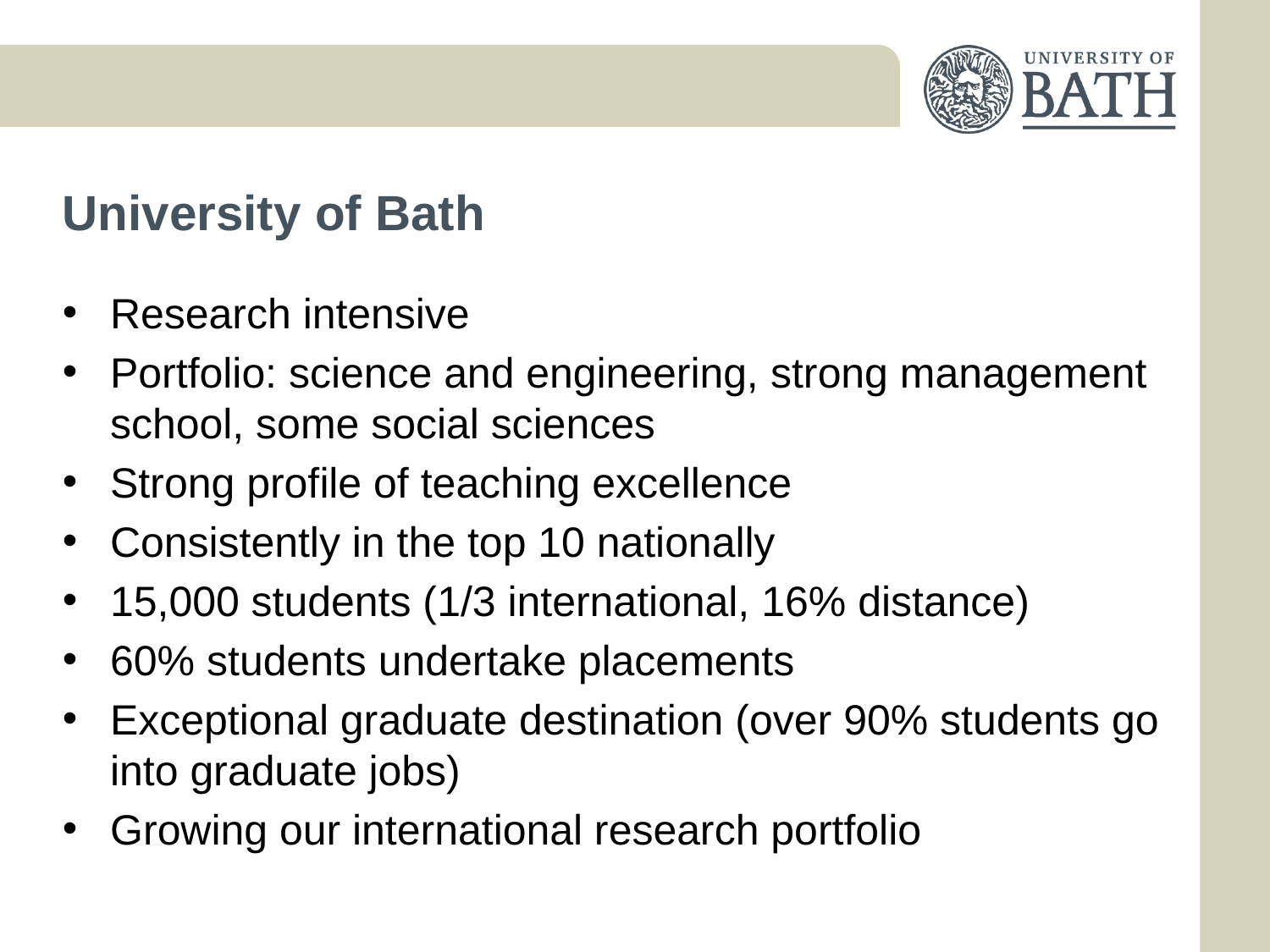

# University of Bath
Research intensive
Portfolio: science and engineering, strong management school, some social sciences
Strong profile of teaching excellence
Consistently in the top 10 nationally
15,000 students (1/3 international, 16% distance)
60% students undertake placements
Exceptional graduate destination (over 90% students go into graduate jobs)
Growing our international research portfolio